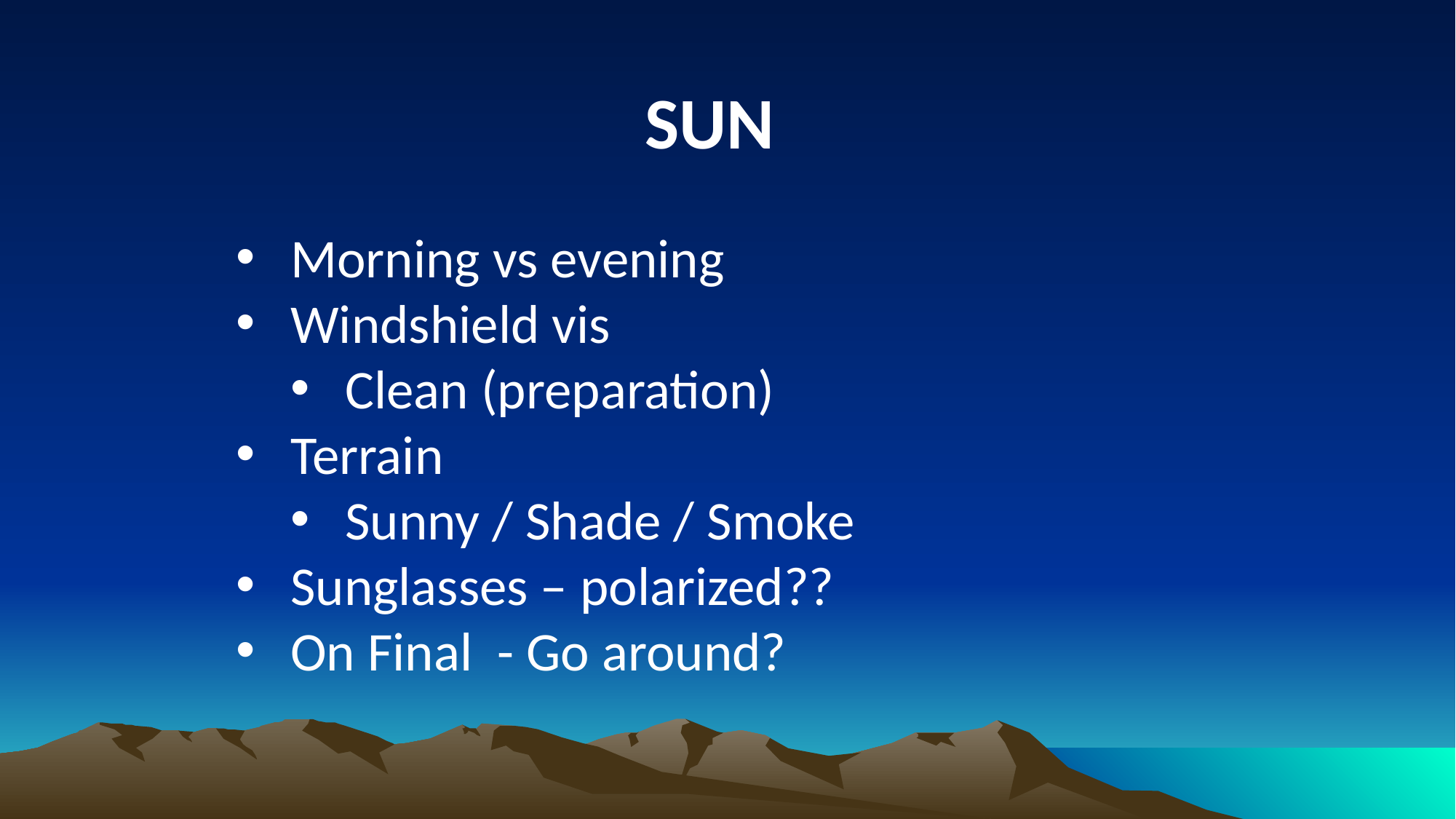

SUN

Morning vs evening
Windshield vis
Clean (preparation)
Terrain
Sunny / Shade / Smoke
Sunglasses – polarized??
On Final  - Go around?